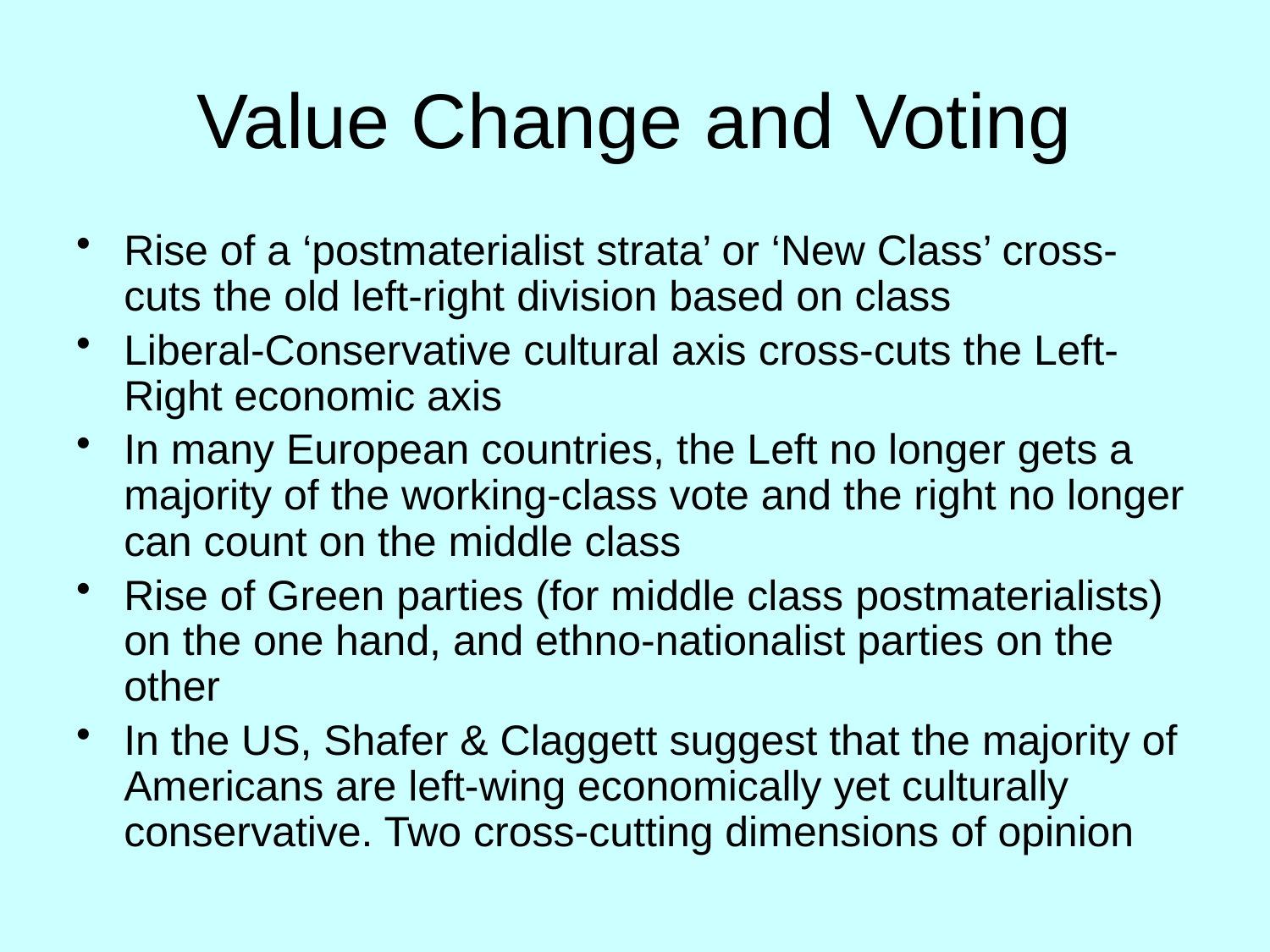

# Value Change and Voting
Rise of a ‘postmaterialist strata’ or ‘New Class’ cross-cuts the old left-right division based on class
Liberal-Conservative cultural axis cross-cuts the Left-Right economic axis
In many European countries, the Left no longer gets a majority of the working-class vote and the right no longer can count on the middle class
Rise of Green parties (for middle class postmaterialists) on the one hand, and ethno-nationalist parties on the other
In the US, Shafer & Claggett suggest that the majority of Americans are left-wing economically yet culturally conservative. Two cross-cutting dimensions of opinion